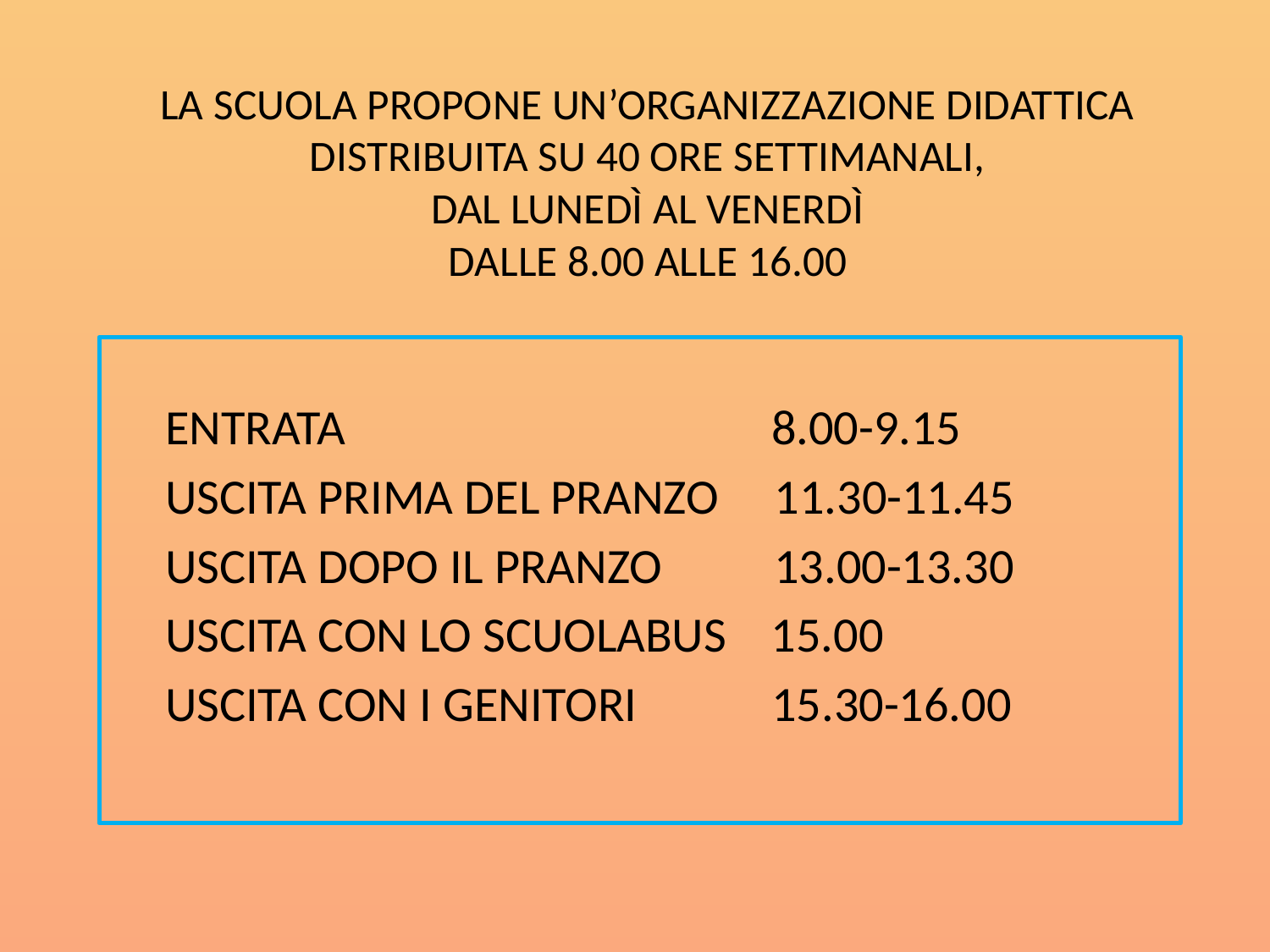

# LA SCUOLA PROPONE UN’ORGANIZZAZIONE DIDATTICA DISTRIBUITA SU 40 ORE SETTIMANALI, DAL LUNEDÌ AL VENERDÌ DALLE 8.00 ALLE 16.00

ENTRATA                                      8.00-9.15
USCITA PRIMA DEL PRANZO     11.30-11.45
USCITA DOPO IL PRANZO          13.00-13.30
USCITA CON LO SCUOLABUS    15.00
USCITA CON I GENITORI            15.30-16.00